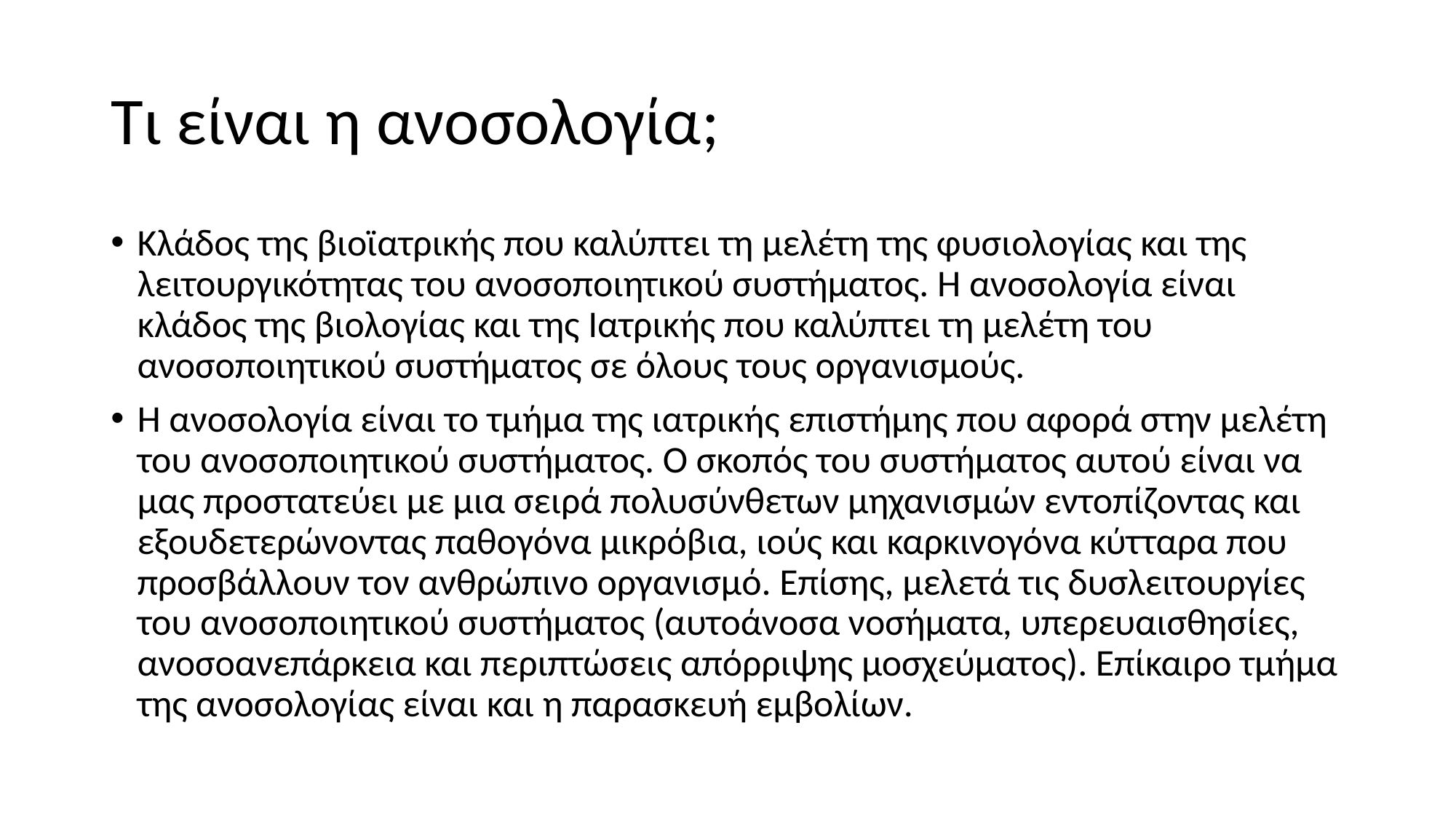

# Τι είναι η ανοσολογία;
Κλάδος της βιοϊατρικής που καλύπτει τη μελέτη της φυσιολογίας και της λειτουργικότητας του ανοσοποιητικού συστήματος. Η ανοσολογία είναι κλάδος της βιολογίας και της Ιατρικής που καλύπτει τη μελέτη του ανοσοποιητικού συστήματος σε όλους τους οργανισμούς.
Η ανοσολογία είναι το τμήμα της ιατρικής επιστήμης που αφορά στην µελέτη του ανοσοποιητικού συστήµατος. Ο σκοπός του συστήµατος αυτού είναι να µας προστατεύει με µια σειρά πολυσύνθετων µηχανισµών εντοπίζοντας και εξουδετερώνοντας παθογόνα μικρόβια, ιούς και καρκινογόνα κύτταρα που προσβάλλουν τον ανθρώπινο οργανισµό. Επίσης, μελετά τις δυσλειτουργίες του ανοσοποιητικού συστήματος (αυτοάνοσα νοσήματα, υπερευαισθησίες, ανοσοανεπάρκεια και περιπτώσεις απόρριψης μοσχεύματος). Επίκαιρο τμήμα της ανοσολογίας είναι και η παρασκευή εμβολίων.